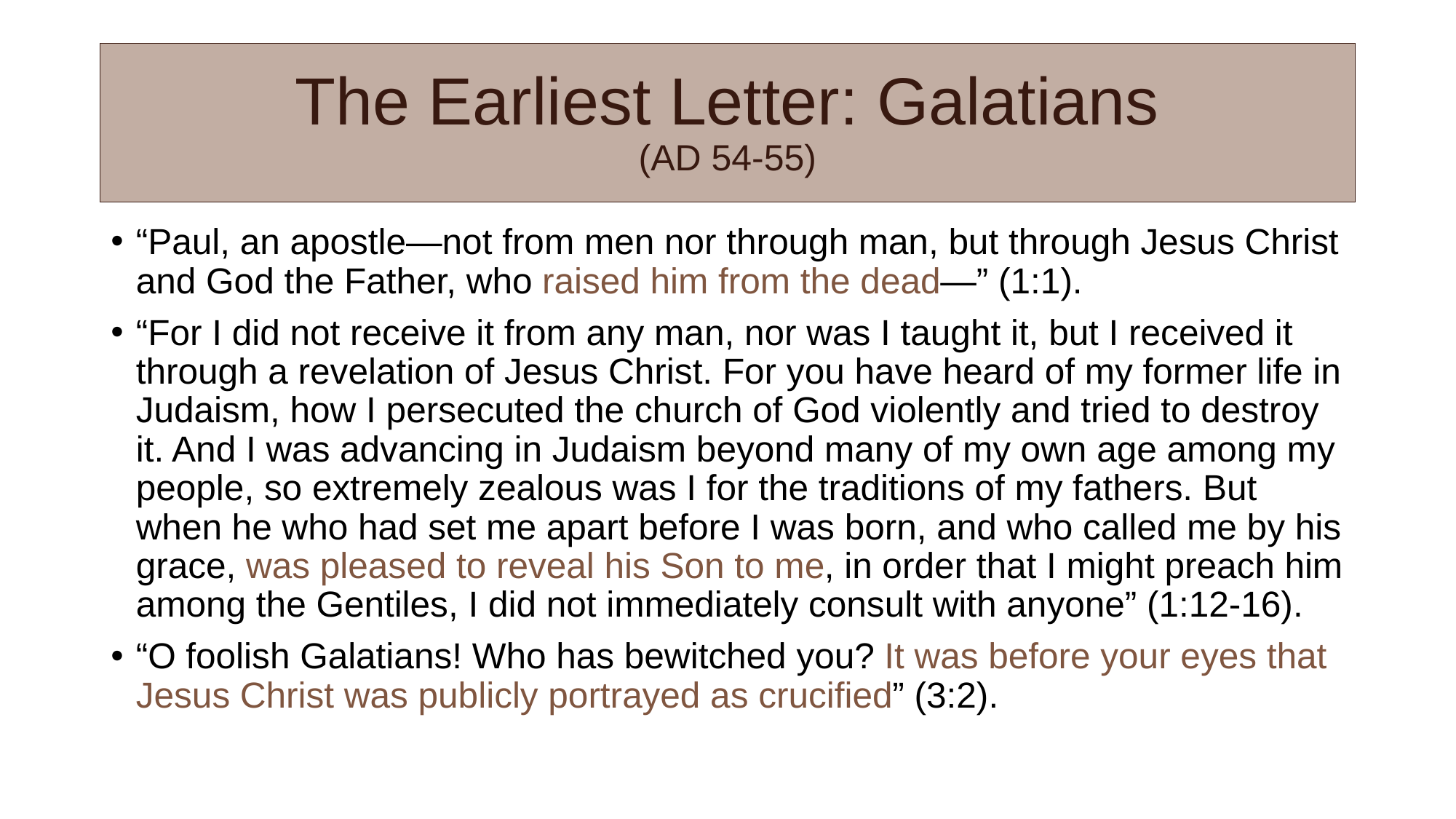

# The Earliest Letter: Galatians (AD 54-55)
“Paul, an apostle—not from men nor through man, but through Jesus Christ and God the Father, who raised him from the dead—” (1:1).
“For I did not receive it from any man, nor was I taught it, but I received it through a revelation of Jesus Christ. For you have heard of my former life in Judaism, how I persecuted the church of God violently and tried to destroy it. And I was advancing in Judaism beyond many of my own age among my people, so extremely zealous was I for the traditions of my fathers. But when he who had set me apart before I was born, and who called me by his grace, was pleased to reveal his Son to me, in order that I might preach him among the Gentiles, I did not immediately consult with anyone” (1:12-16).
“O foolish Galatians! Who has bewitched you? It was before your eyes that Jesus Christ was publicly portrayed as crucified” (3:2).